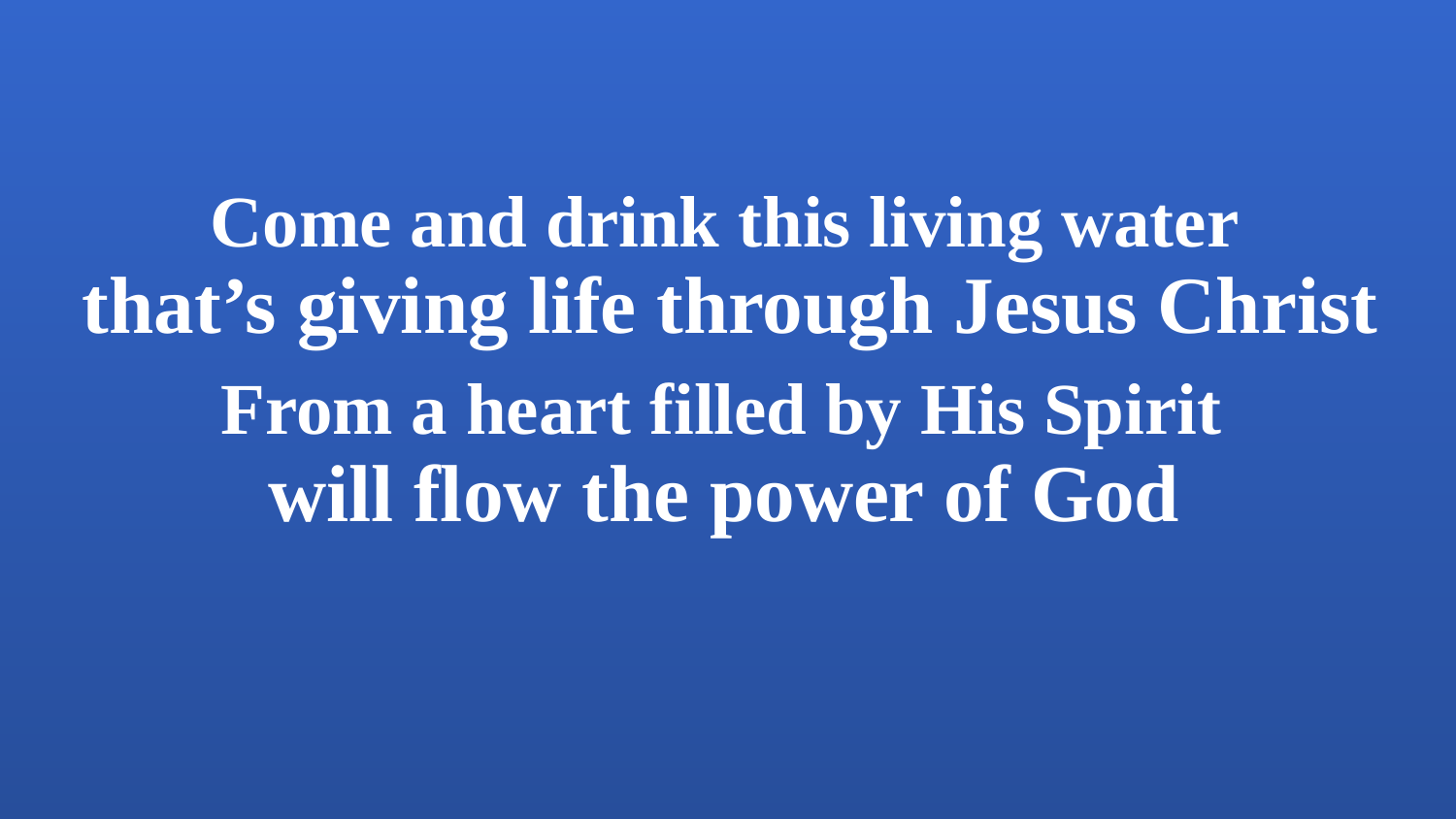

Come and drink this living water

that’s giving life through Jesus Christ

From a heart filled by His Spirit

will flow the power of God